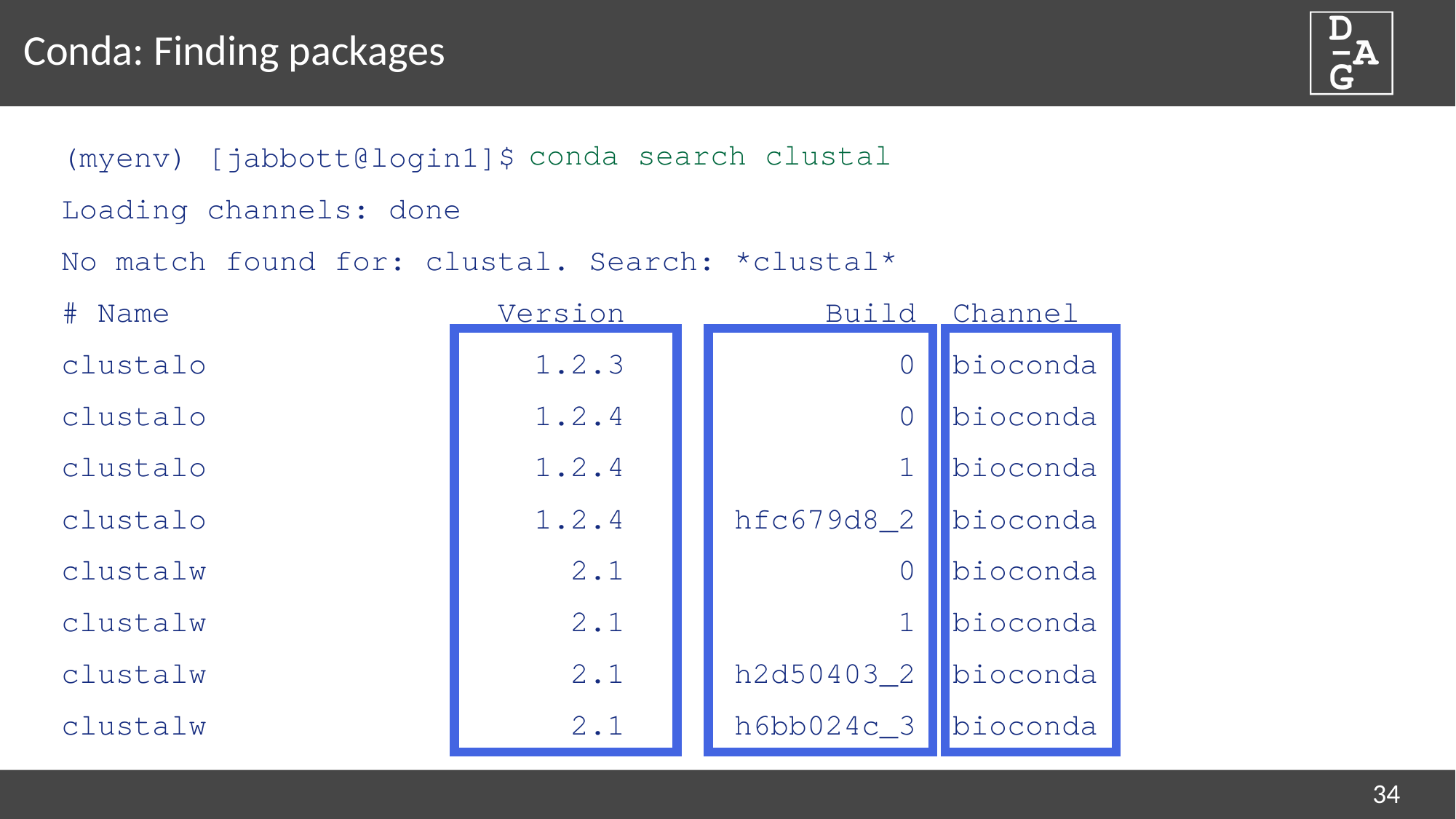

# Conda: Finding packages
conda search clustal
(myenv) [jabbott@login1]$
Loading channels: done
No match found for: clustal. Search: *clustal*
# Name                  Version           Build  Channel
clustalo                  1.2.3               0  bioconda
clustalo                  1.2.4               0  bioconda
clustalo                  1.2.4               1  bioconda
clustalo			  1.2.4	 hfc679d8_2  bioconda
clustalw                    2.1               0  bioconda
clustalw                    2.1               1  bioconda
clustalw                    2.1      h2d50403_2  bioconda
clustalw                    2.1      h6bb024c_3  bioconda

34